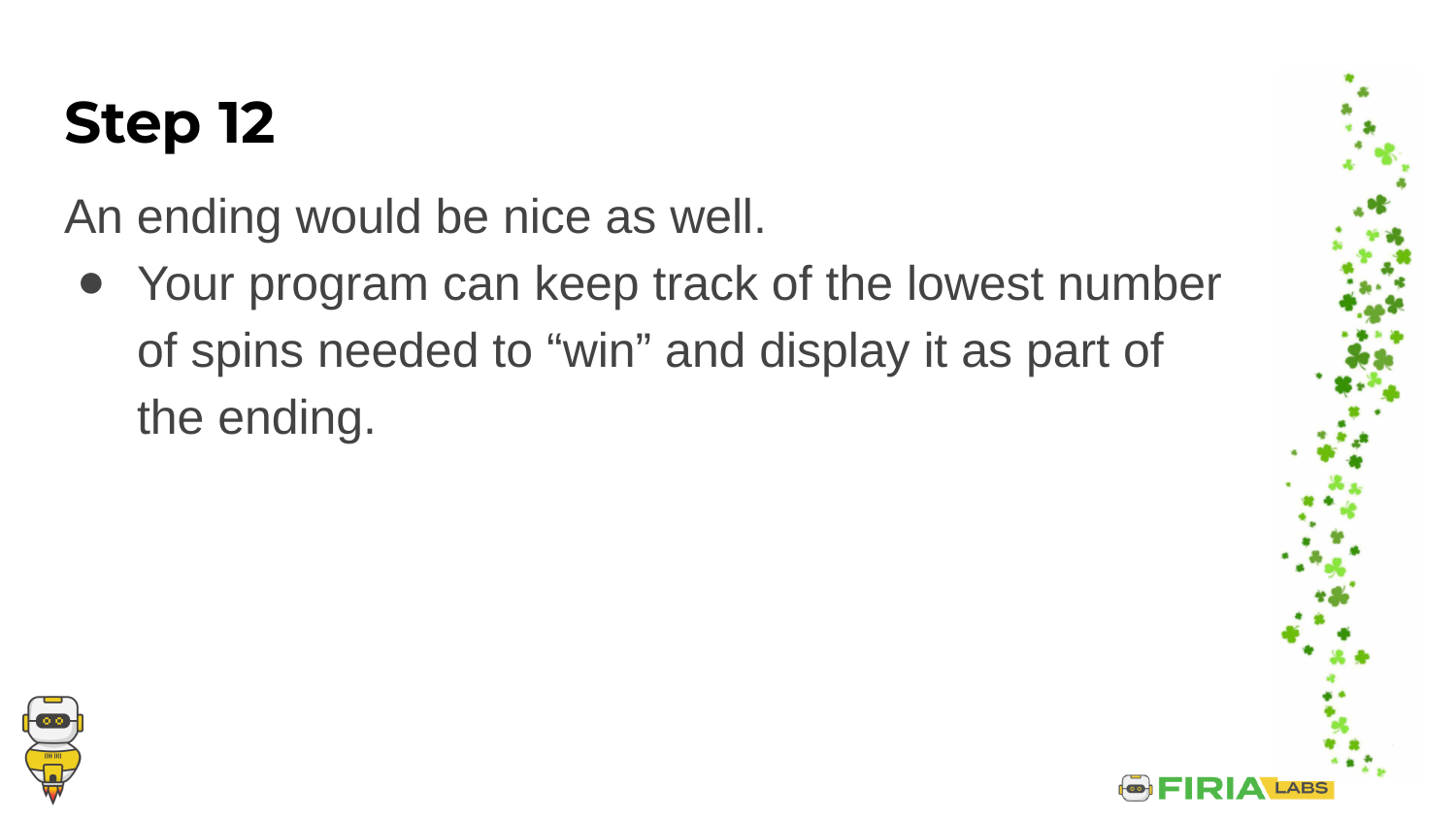

# Step 12
An ending would be nice as well.
Your program can keep track of the lowest number of spins needed to “win” and display it as part of the ending.